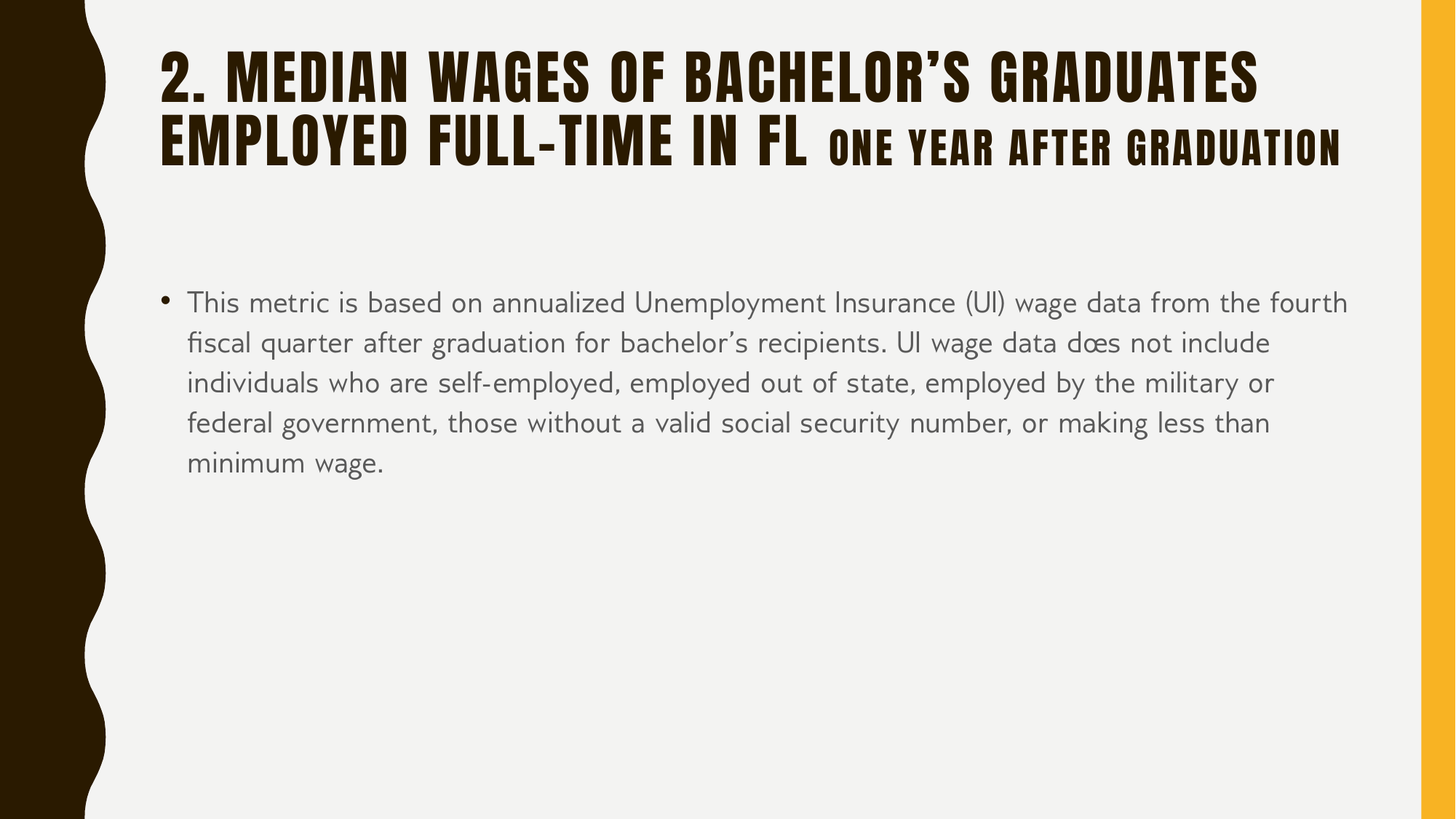

# 2. Median Wages of Bachelor’s Graduates Employed Full-time in FL one year after graduation
This metric is based on annualized Unemployment Insurance (UI) wage data from the fourth fiscal quarter after graduation for bachelor’s recipients. UI wage data does not include individuals who are self-employed, employed out of state, employed by the military or federal government, those without a valid social security number, or making less than minimum wage.